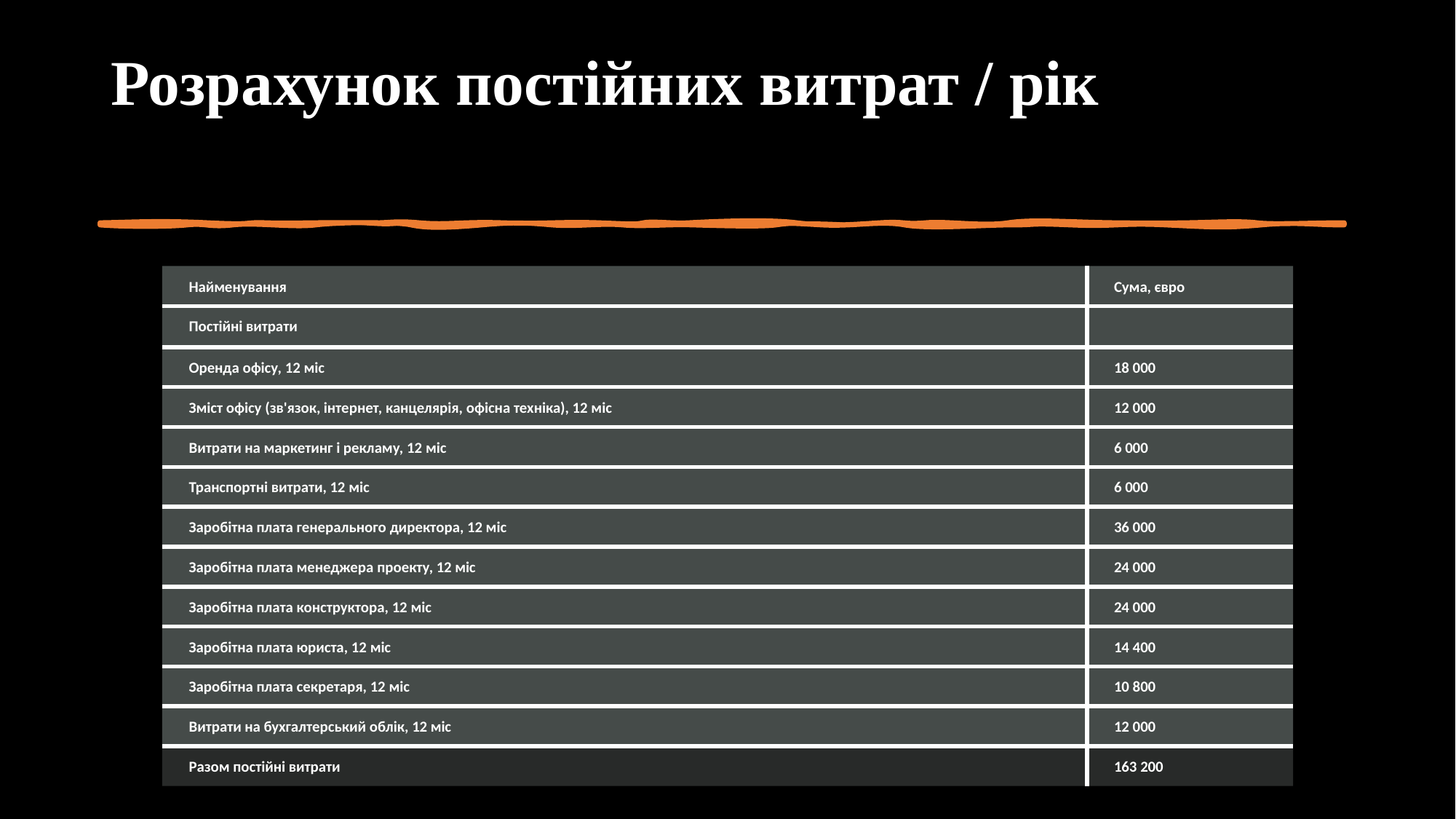

# Розрахунок постійних витрат / рік

| Найменування | Сума, євро |
| --- | --- |
| Постійні витрати |  |
| Оренда офісу, 12 міс | 18 000 |
| Зміст офісу (зв'язок, інтернет, канцелярія, офісна техніка), 12 міс | 12 000 |
| Витрати на маркетинг і рекламу, 12 міс | 6 000 |
| Транспортні витрати, 12 міс | 6 000 |
| Заробітна плата генерального директора, 12 міс | 36 000 |
| Заробітна плата менеджера проекту, 12 міс | 24 000 |
| Заробітна плата конструктора, 12 міс | 24 000 |
| Заробітна плата юриста, 12 міс | 14 400 |
| Заробітна плата секретаря, 12 міс | 10 800 |
| Витрати на бухгалтерський облік, 12 міс | 12 000 |
| Разом постійні витрати | 163 200 |
16